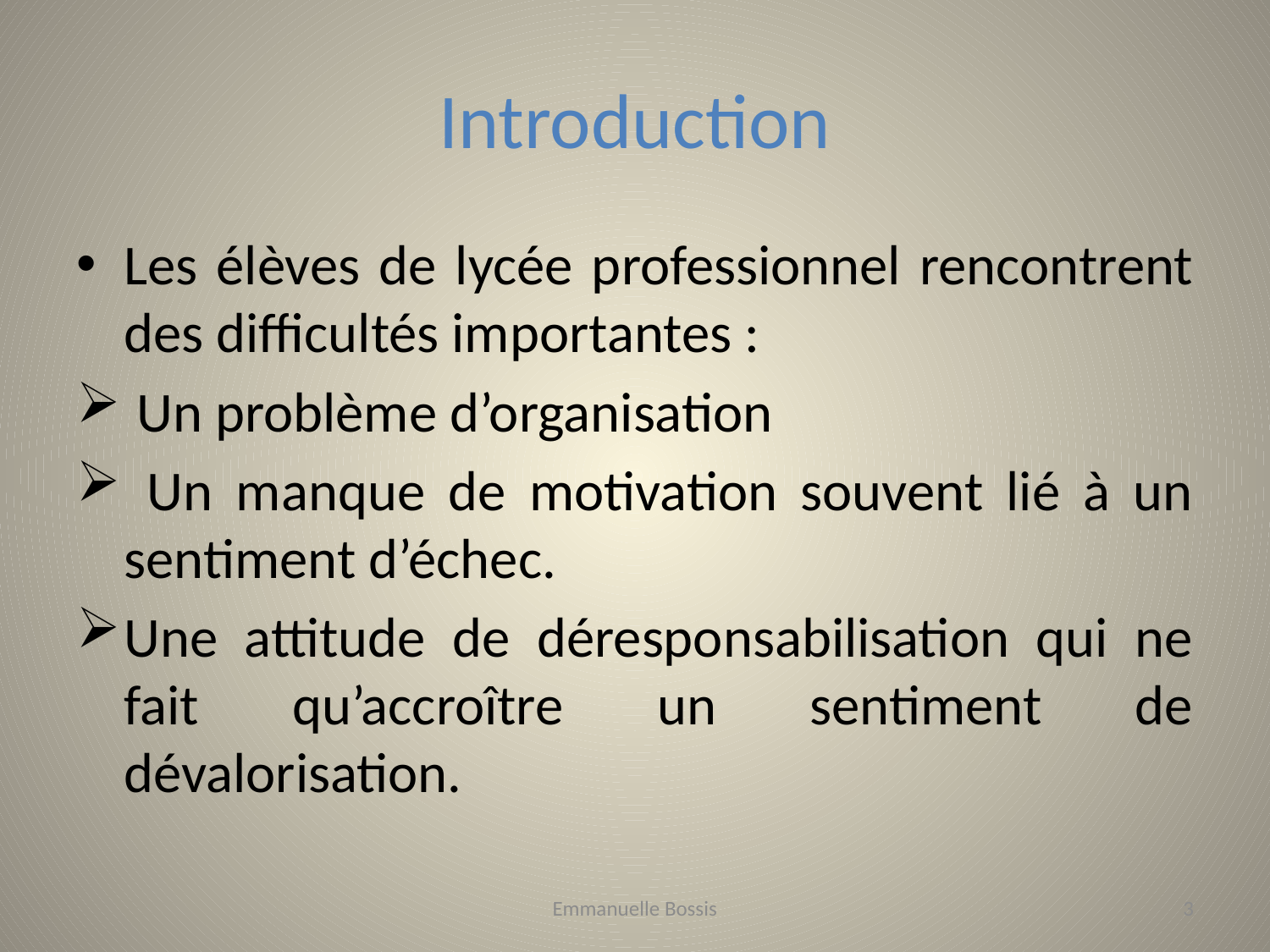

# Introduction
Les élèves de lycée professionnel rencontrent des difficultés importantes :
 Un problème d’organisation
 Un manque de motivation souvent lié à un sentiment d’échec.
Une attitude de déresponsabilisation qui ne fait qu’accroître un sentiment de dévalorisation.
Emmanuelle Bossis
3